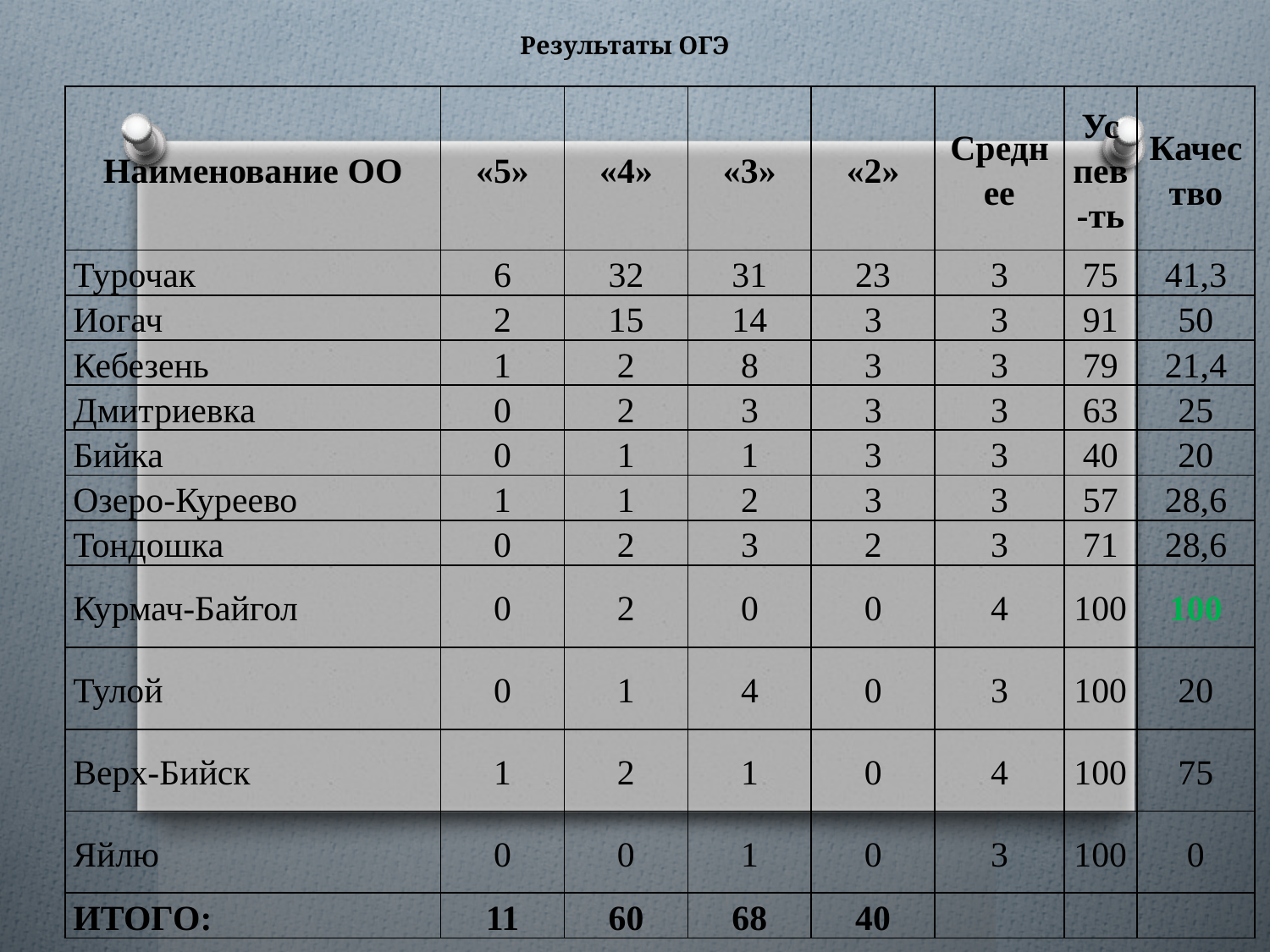

# Результаты ОГЭ
| Наименование ОО | «5» | «4» | «3» | «2» | Среднее | Успев-ть | Качество |
| --- | --- | --- | --- | --- | --- | --- | --- |
| Турочак | 6 | 32 | 31 | 23 | 3 | 75 | 41,3 |
| Иогач | 2 | 15 | 14 | 3 | 3 | 91 | 50 |
| Кебезень | 1 | 2 | 8 | 3 | 3 | 79 | 21,4 |
| Дмитриевка | 0 | 2 | 3 | 3 | 3 | 63 | 25 |
| Бийка | 0 | 1 | 1 | 3 | 3 | 40 | 20 |
| Озеро-Куреево | 1 | 1 | 2 | 3 | 3 | 57 | 28,6 |
| Тондошка | 0 | 2 | 3 | 2 | 3 | 71 | 28,6 |
| Курмач-Байгол | 0 | 2 | 0 | 0 | 4 | 100 | 100 |
| Тулой | 0 | 1 | 4 | 0 | 3 | 100 | 20 |
| Верх-Бийск | 1 | 2 | 1 | 0 | 4 | 100 | 75 |
| Яйлю | 0 | 0 | 1 | 0 | 3 | 100 | 0 |
| ИТОГО: | 11 | 60 | 68 | 40 |  |  |  |